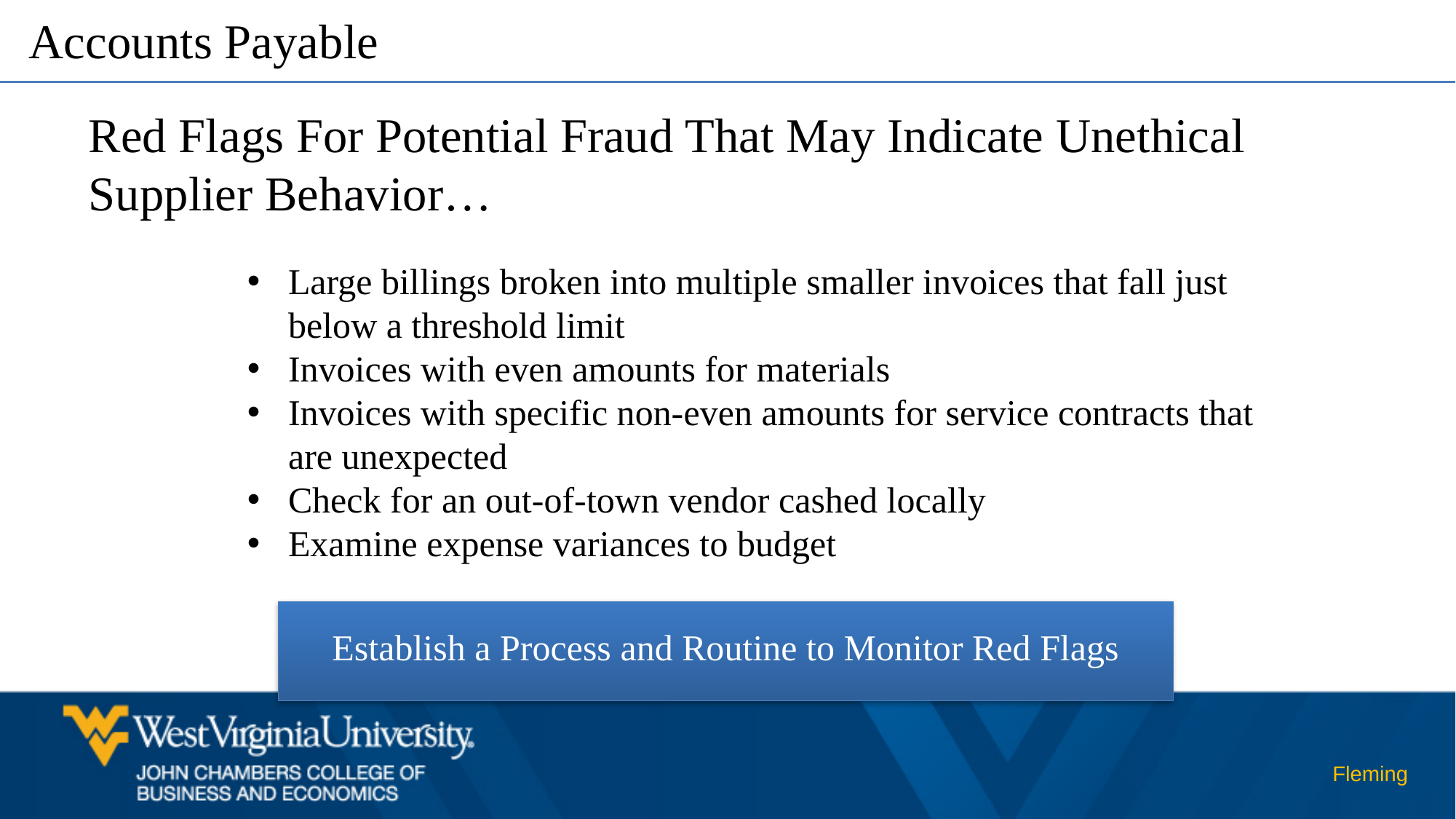

Accounts Payable
Red Flags For Potential Fraud That May Indicate Unethical Supplier Behavior…

Large billings broken into multiple smaller invoices that fall just below a threshold limit
Invoices with even amounts for materials
Invoices with specific non-even amounts for service contracts that are unexpected
Check for an out-of-town vendor cashed locally
Examine expense variances to budget

Establish a Process and Routine to Monitor Red Flags
Fleming